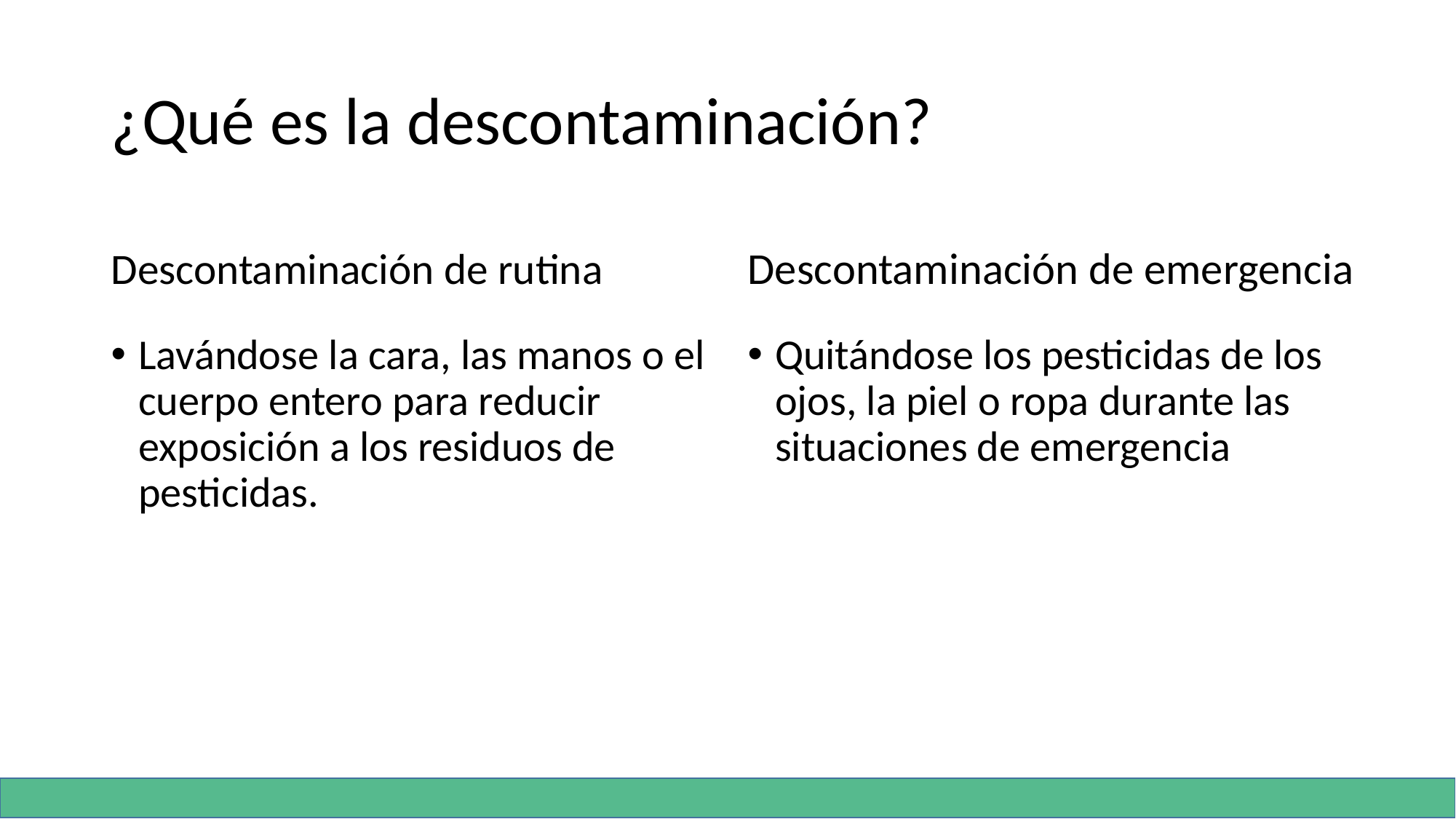

# ¿Qué es la descontaminación?
Descontaminación de emergencia
Descontaminación de rutina
Lavándose la cara, las manos o el cuerpo entero para reducir exposición a los residuos de pesticidas.
Quitándose los pesticidas de los ojos, la piel o ropa durante las situaciones de emergencia